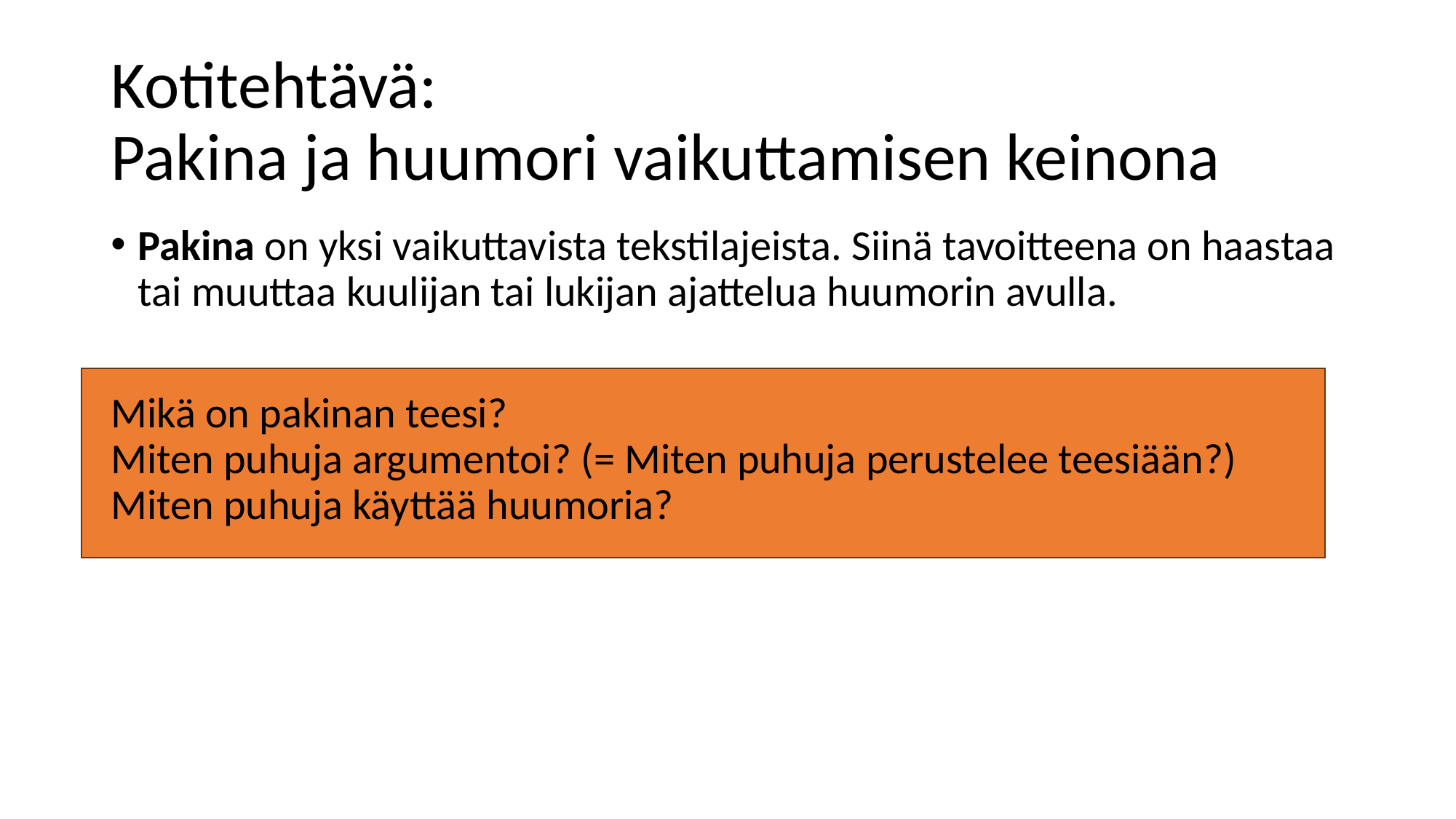

# Kotitehtävä: Pakina ja huumori vaikuttamisen keinona
Pakina on yksi vaikuttavista tekstilajeista. Siinä tavoitteena on haastaa tai muuttaa kuulijan tai lukijan ajattelua huumorin avulla.

Mikä on pakinan teesi?
Miten puhuja argumentoi? (= Miten puhuja perustelee teesiään?)
Miten puhuja käyttää huumoria?